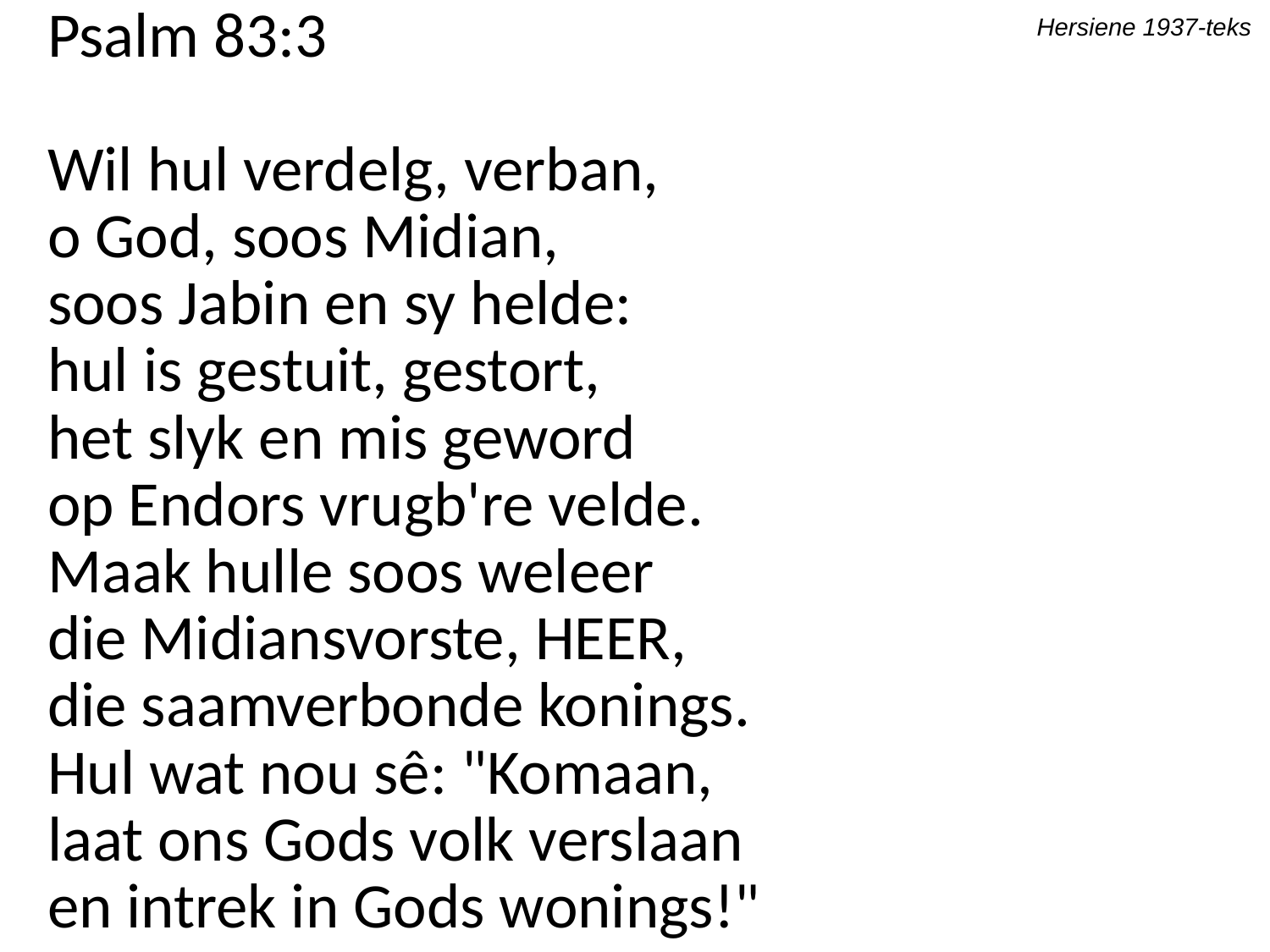

Psalm 83:3

Wil hul verdelg, verban,
o God, soos Midian,
soos Jabin en sy helde:
hul is gestuit, gestort,
het slyk en mis geword
op Endors vrugb're velde.
Maak hulle soos weleer
die Midiansvorste, Heer,
die saamverbonde konings.
Hul wat nou sê: "Komaan,
laat ons Gods volk verslaan
en intrek in Gods wonings!"
Hersiene 1937-teks